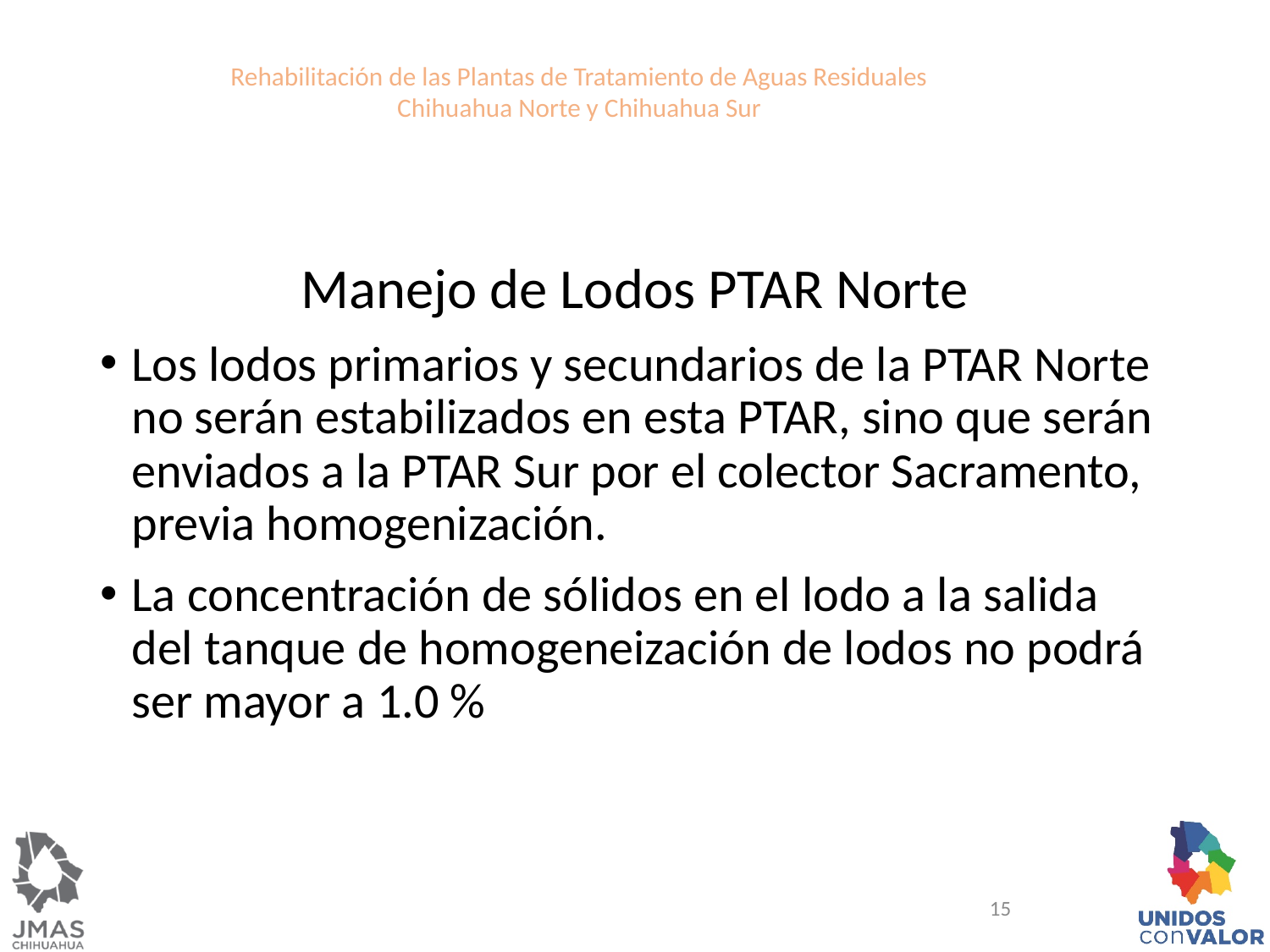

#
Rehabilitación de las Plantas de Tratamiento de Aguas Residuales
Chihuahua Norte y Chihuahua Sur

Manejo de Lodos PTAR Norte
Los lodos primarios y secundarios de la PTAR Norte no serán estabilizados en esta PTAR, sino que serán enviados a la PTAR Sur por el colector Sacramento, previa homogenización.
La concentración de sólidos en el lodo a la salida del tanque de homogeneización de lodos no podrá ser mayor a 1.0 %

15